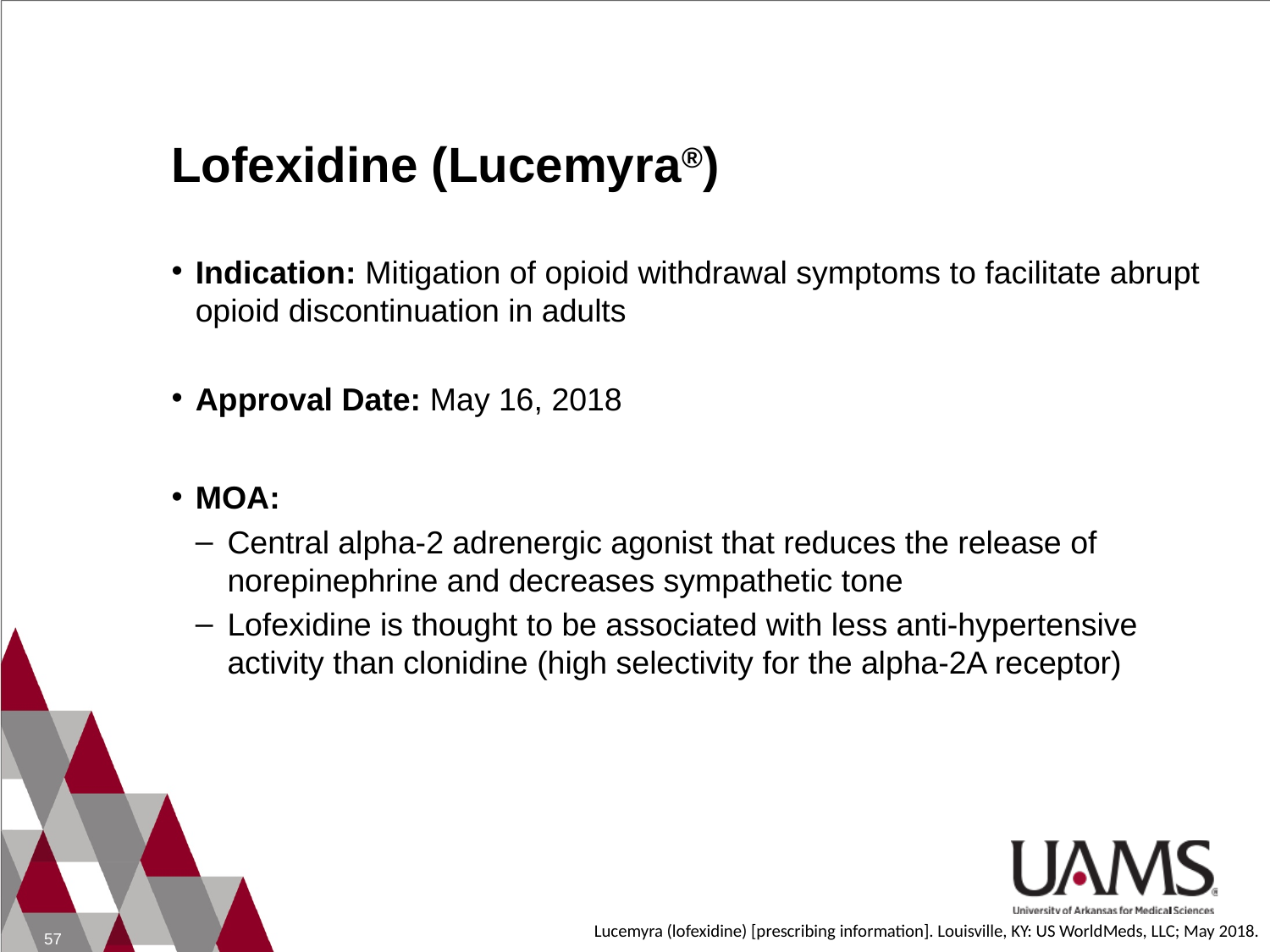

# Lofexidine (Lucemyra®)
Indication: Mitigation of opioid withdrawal symptoms to facilitate abrupt opioid discontinuation in adults

Approval Date: May 16, 2018

MOA:
Central alpha-2 adrenergic agonist that reduces the release of norepinephrine and decreases sympathetic tone
Lofexidine is thought to be associated with less anti-hypertensive activity than clonidine (high selectivity for the alpha-2A receptor)
Lucemyra (lofexidine) [prescribing information]. Louisville, KY: US WorldMeds, LLC; May 2018.